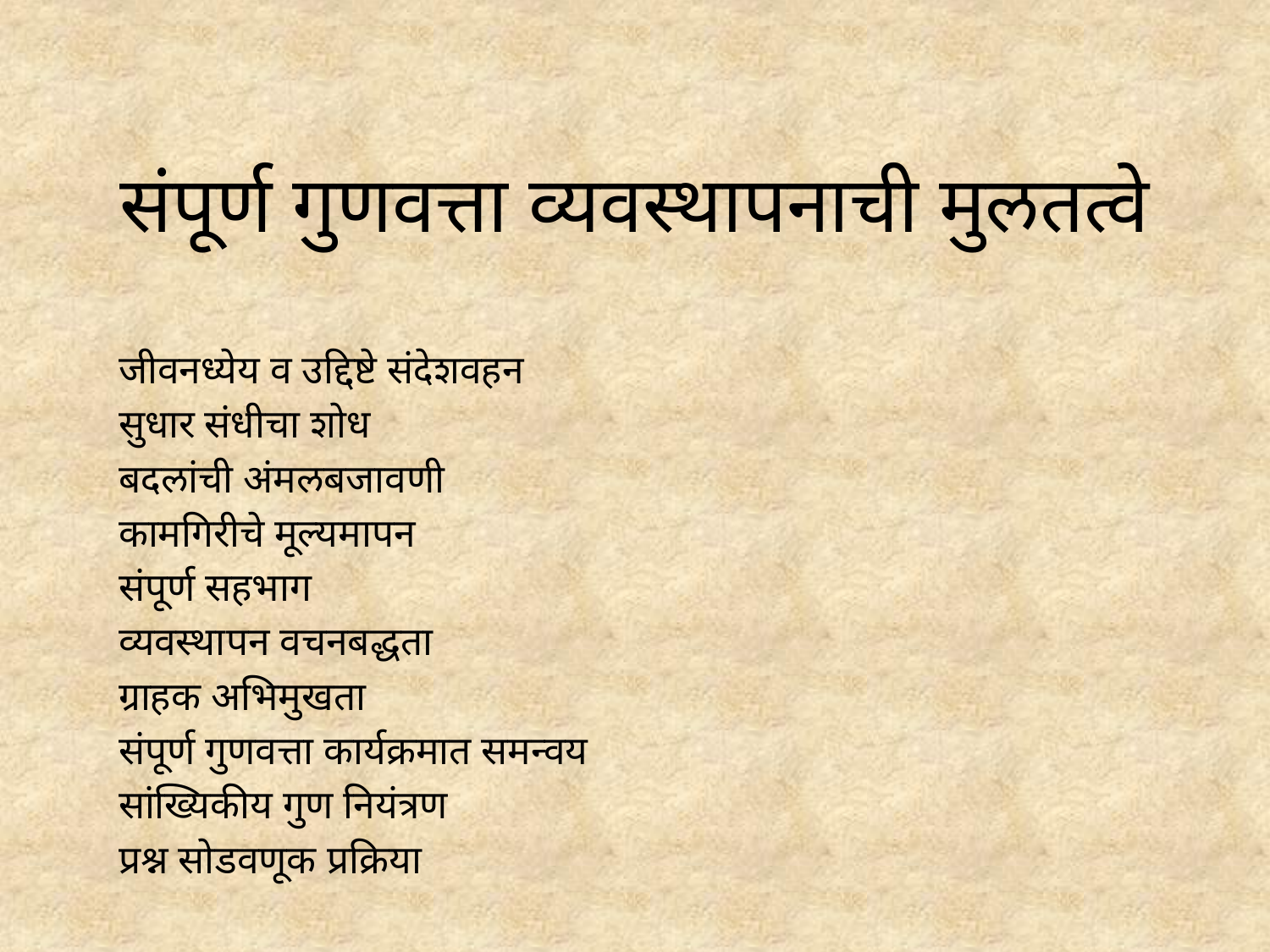

# संपूर्ण गुणवत्ता व्यवस्थापनाची मुलतत्वे
जीवनध्येय व उद्दिष्टे संदेशवहन
सुधार संधीचा शोध
बदलांची अंमलबजावणी
कामगिरीचे मूल्यमापन
संपूर्ण सहभाग
व्यवस्थापन वचनबद्धता
ग्राहक अभिमुखता
संपूर्ण गुणवत्ता कार्यक्रमात समन्वय
सांख्यिकीय गुण नियंत्रण
प्रश्न सोडवणूक प्रक्रिया